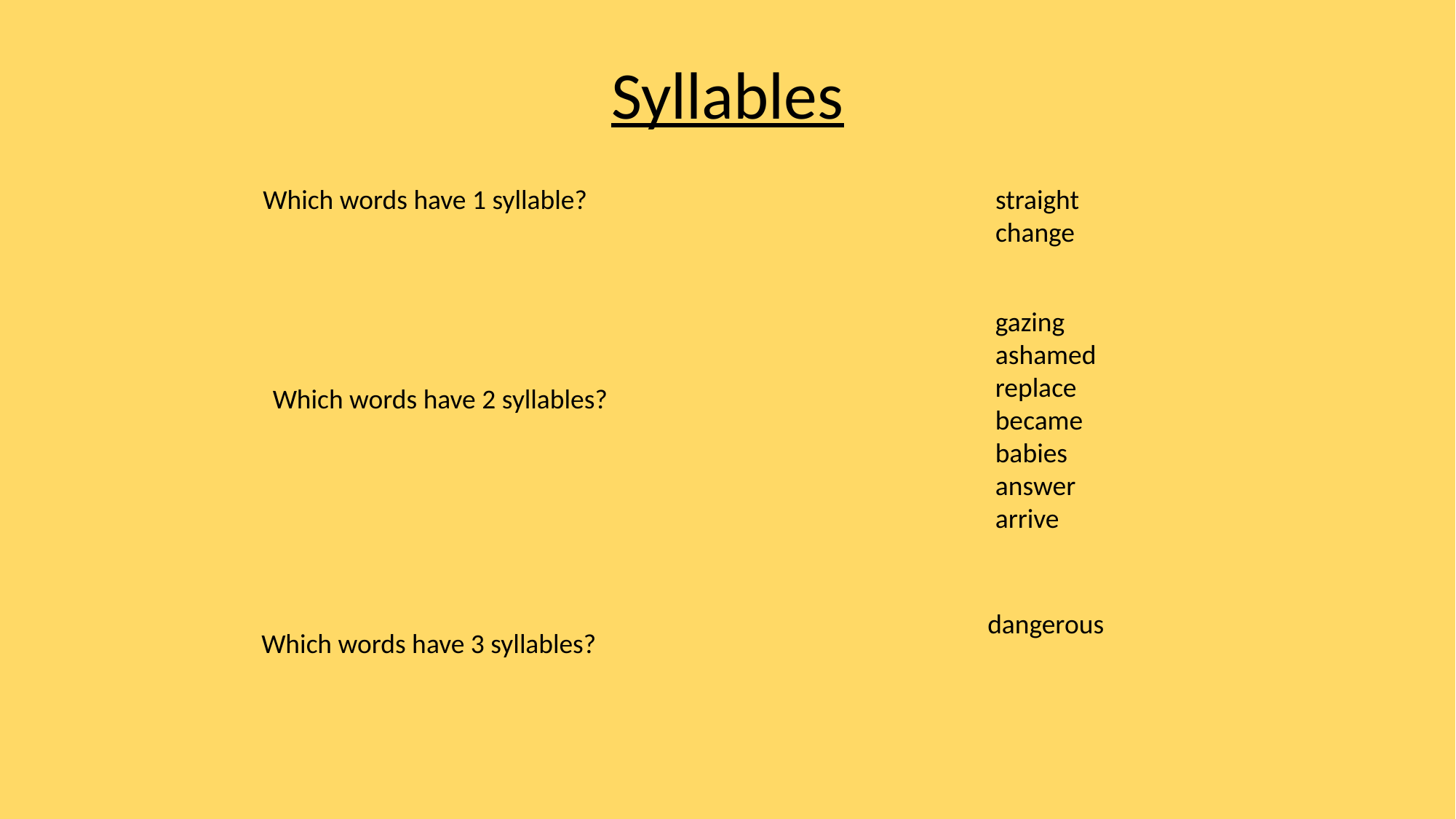

# Syllables
Which words have 1 syllable?
straight
change
gazing
ashamed
replace
became
babies
answer
arrive
Which words have 3 syllables?
Which words have 2 syllables?
dangerous